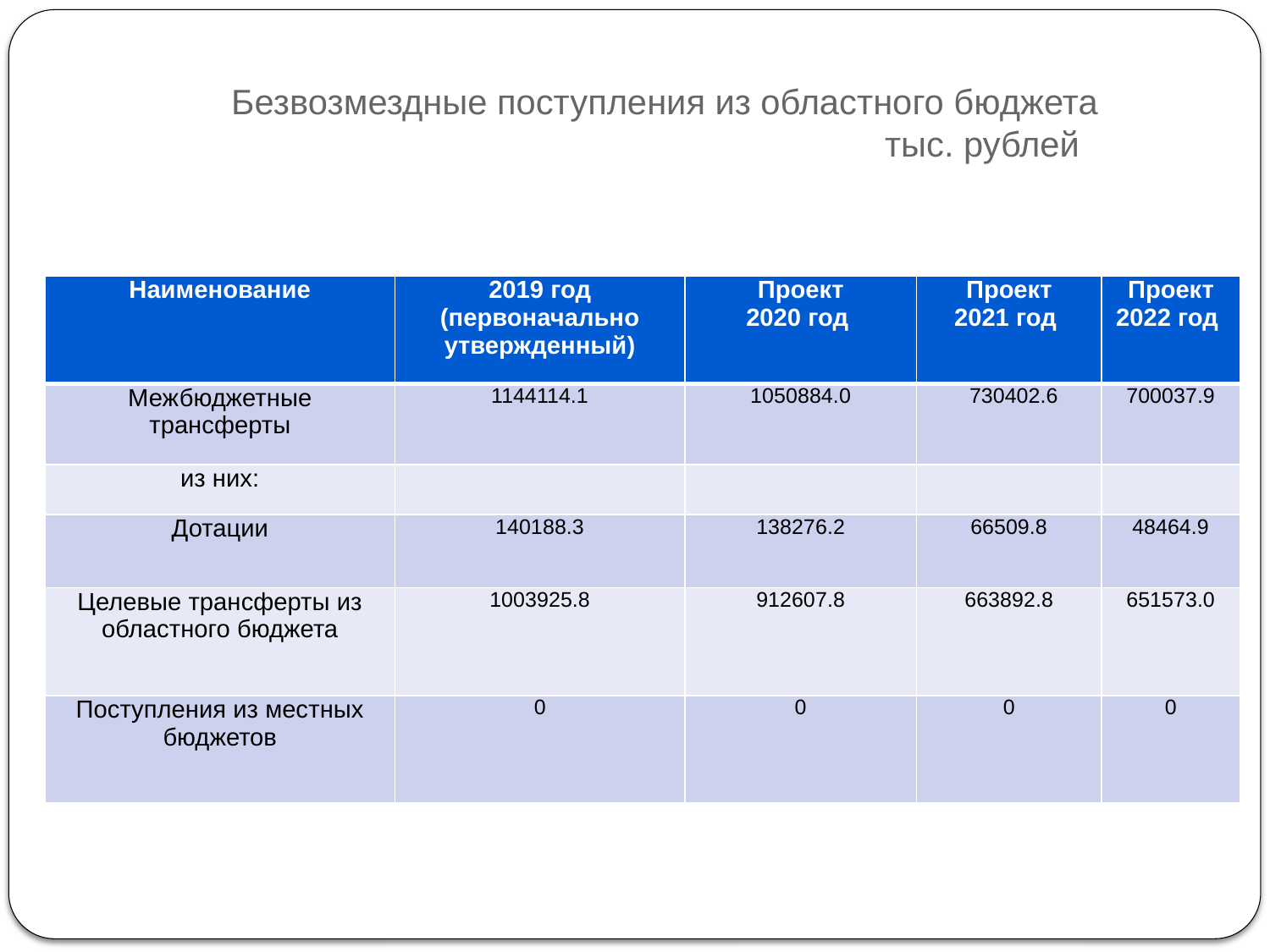

# Безвозмездные поступления из областного бюджета тыс. рублей
| Наименование | 2019 год (первоначально утвержденный) | Проект 2020 год | Проект 2021 год | Проект 2022 год |
| --- | --- | --- | --- | --- |
| Межбюджетные трансферты | 1144114.1 | 1050884.0 | 730402.6 | 700037.9 |
| из них: |  |  |  |  |
| Дотации | 140188.3 | 138276.2 | 66509.8 | 48464.9 |
| Целевые трансферты из областного бюджета | 1003925.8 | 912607.8 | 663892.8 | 651573.0 |
| Поступления из местных бюджетов | 0 | 0 | 0 | 0 |